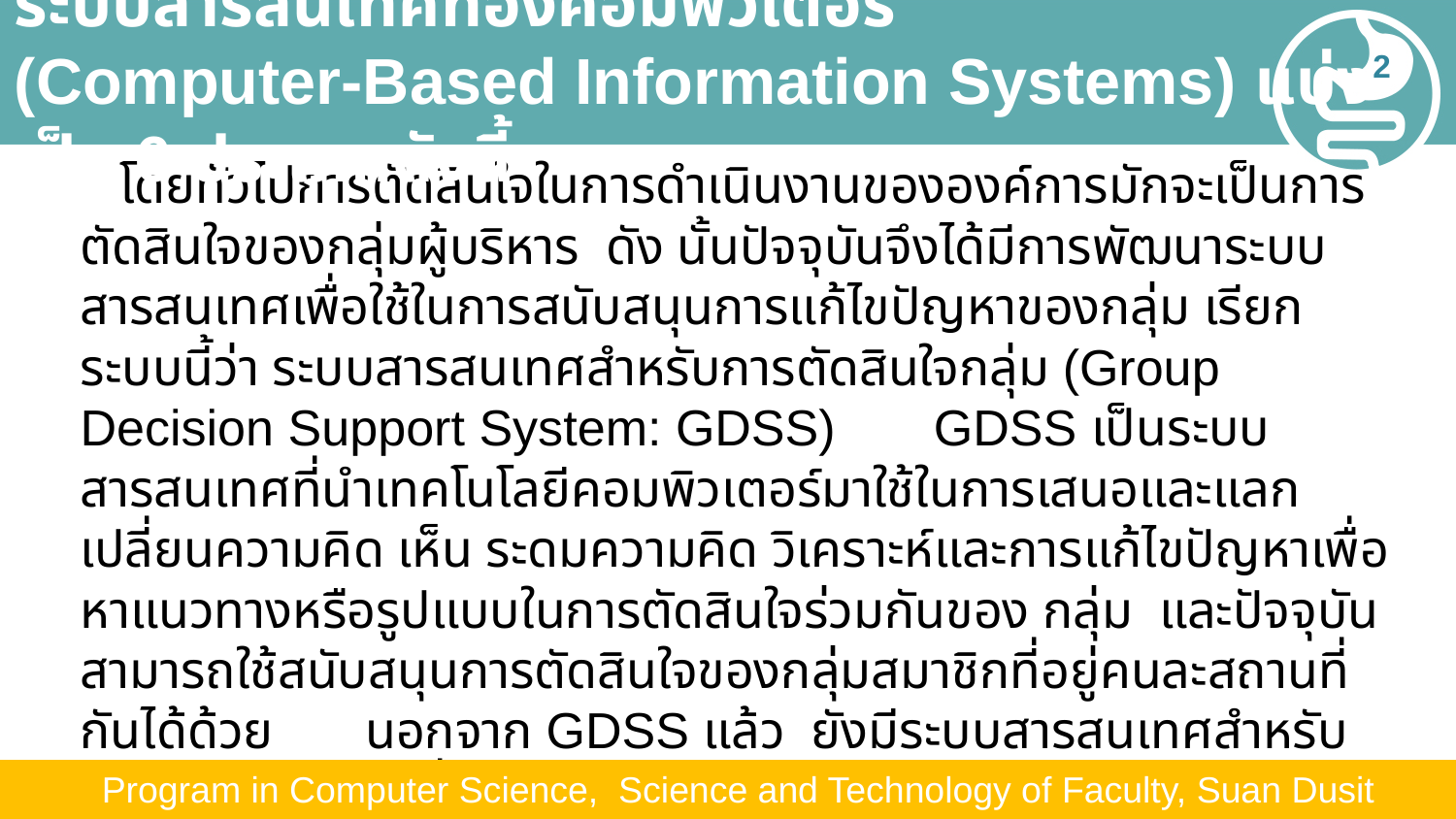

# ระบบสารสนเทศที่อิงคอมพิวเตอร์ (Computer-Based Information Systems) แบ่งเป็น 6 ประเภทดังนี้
2
   โดยทั่วไปการตัดสินใจในการดำเนินงานขององค์การมักจะเป็นการตัดสินใจของกลุ่มผู้บริหาร  ดัง นั้นปัจจุบันจึงได้มีการพัฒนาระบบสารสนเทศเพื่อใช้ในการสนับสนุนการแก้ไขปัญหาของกลุ่ม เรียกระบบนี้ว่า ระบบสารสนเทศสำหรับการตัดสินใจกลุ่ม (Group Decision Support System: GDSS)       GDSS เป็นระบบสารสนเทศที่นำเทคโนโลยีคอมพิวเตอร์มาใช้ในการเสนอและแลกเปลี่ยนความคิด เห็น ระดมความคิด วิเคราะห์และการแก้ไขปัญหาเพื่อหาแนวทางหรือรูปแบบในการตัดสินใจร่วมกันของ กลุ่ม  และปัจจุบันสามารถใช้สนับสนุนการตัดสินใจของกลุ่มสมาชิกที่อยู่คนละสถานที่กันได้ด้วย       นอกจาก GDSS แล้ว  ยังมีระบบสารสนเทศสำหรับการตัดสินใจระบบอื่นๆ อีก  เช่น  ระบบสารสนเทศทางภูมิศาสตร์ (Geographic Information Systems : GIS) ซึ่งเป็นระบบสารสนเทศสำหรับการตัดสินใจที่เกี่ยวข้องกับตำแหน่งของสถานที่และเส้นทางการเดินทางกัน
  Program in Computer Science,  Science and Technology of Faculty, Suan Dusit University